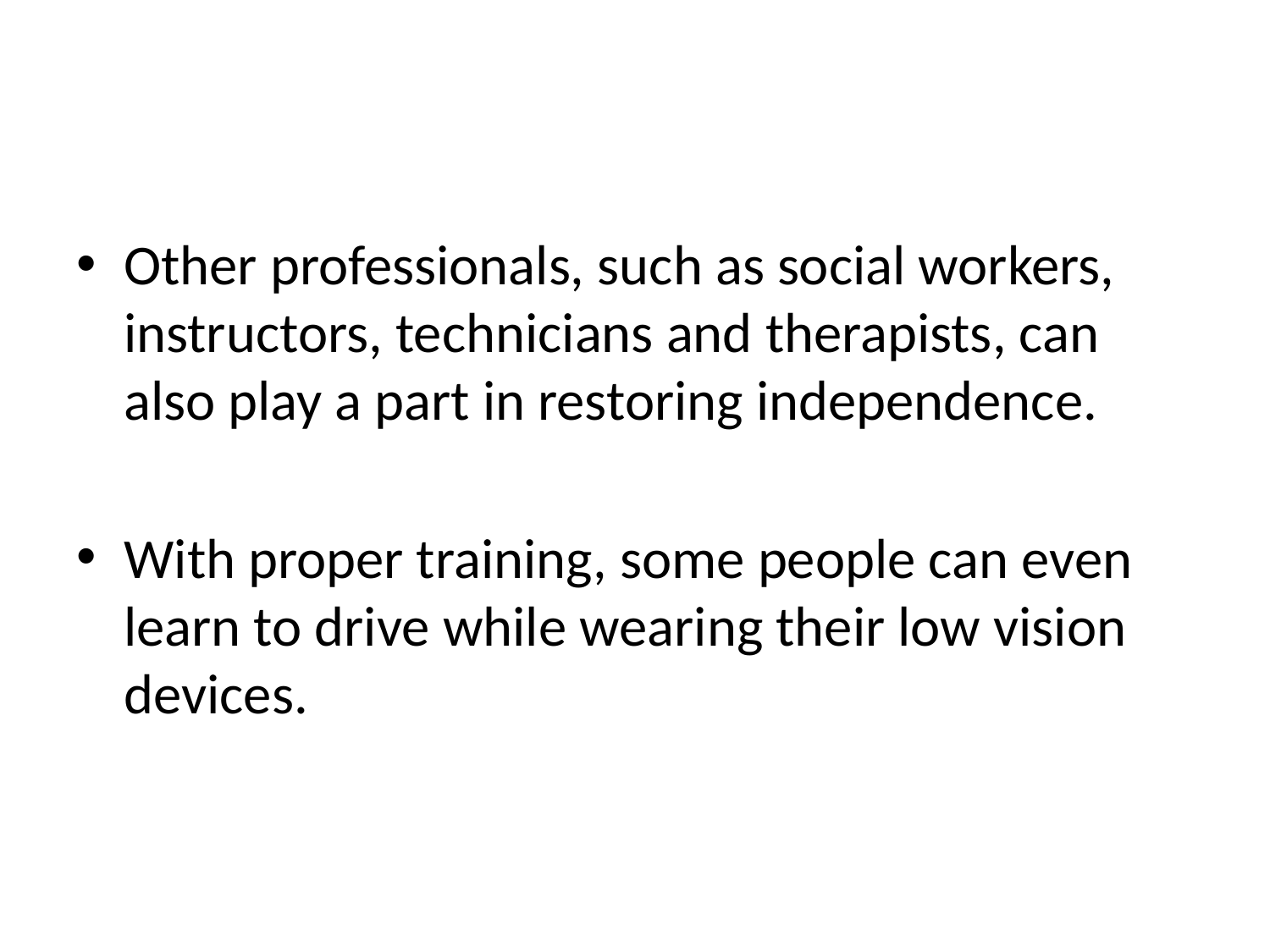

#
Other professionals, such as social workers, instructors, technicians and therapists, can also play a part in restoring independence.

With proper training, some people can even learn to drive while wearing their low vision devices.